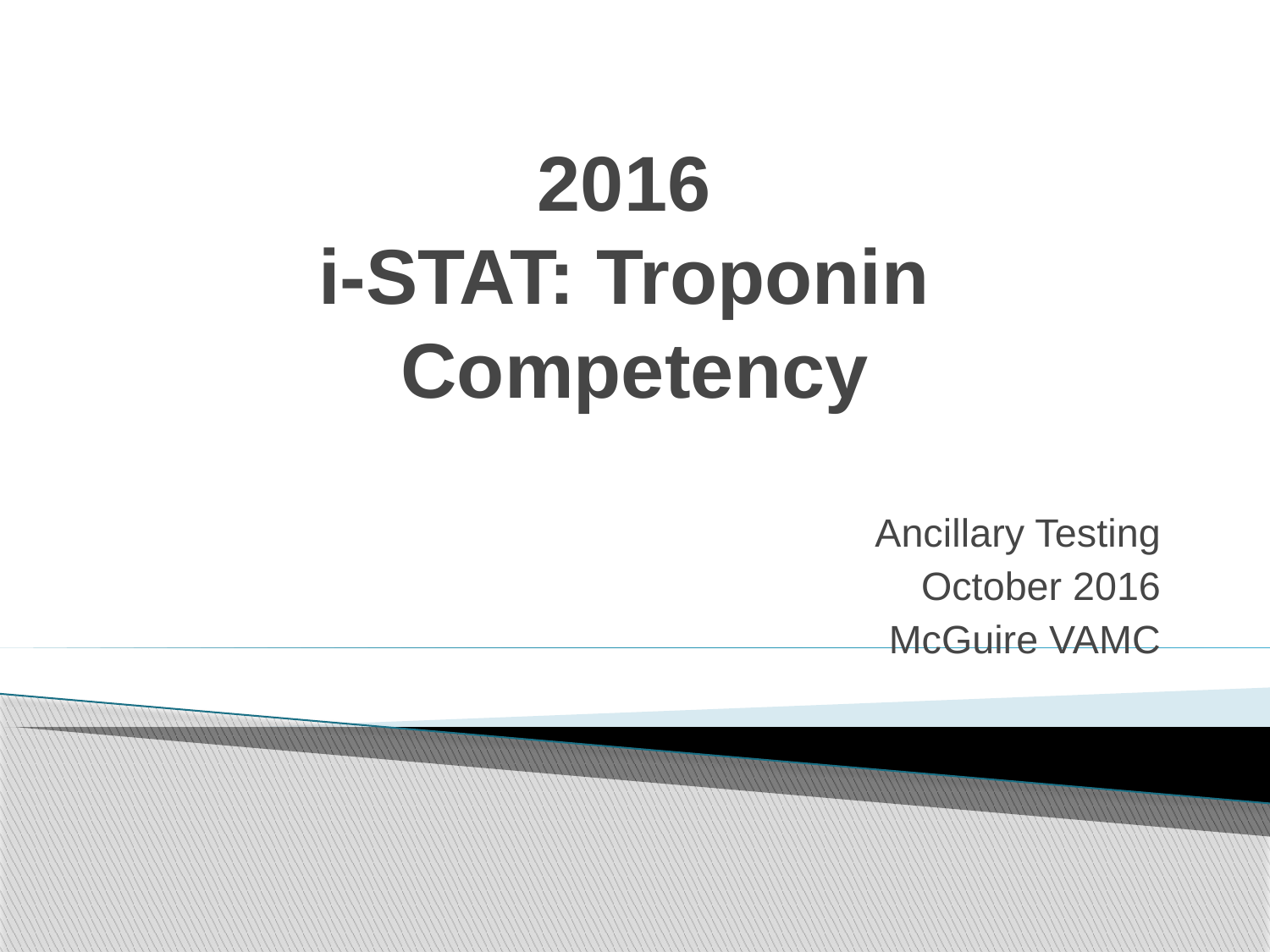

# 2016 i-STAT: Troponin Competency
Ancillary Testing
October 2016
McGuire VAMC